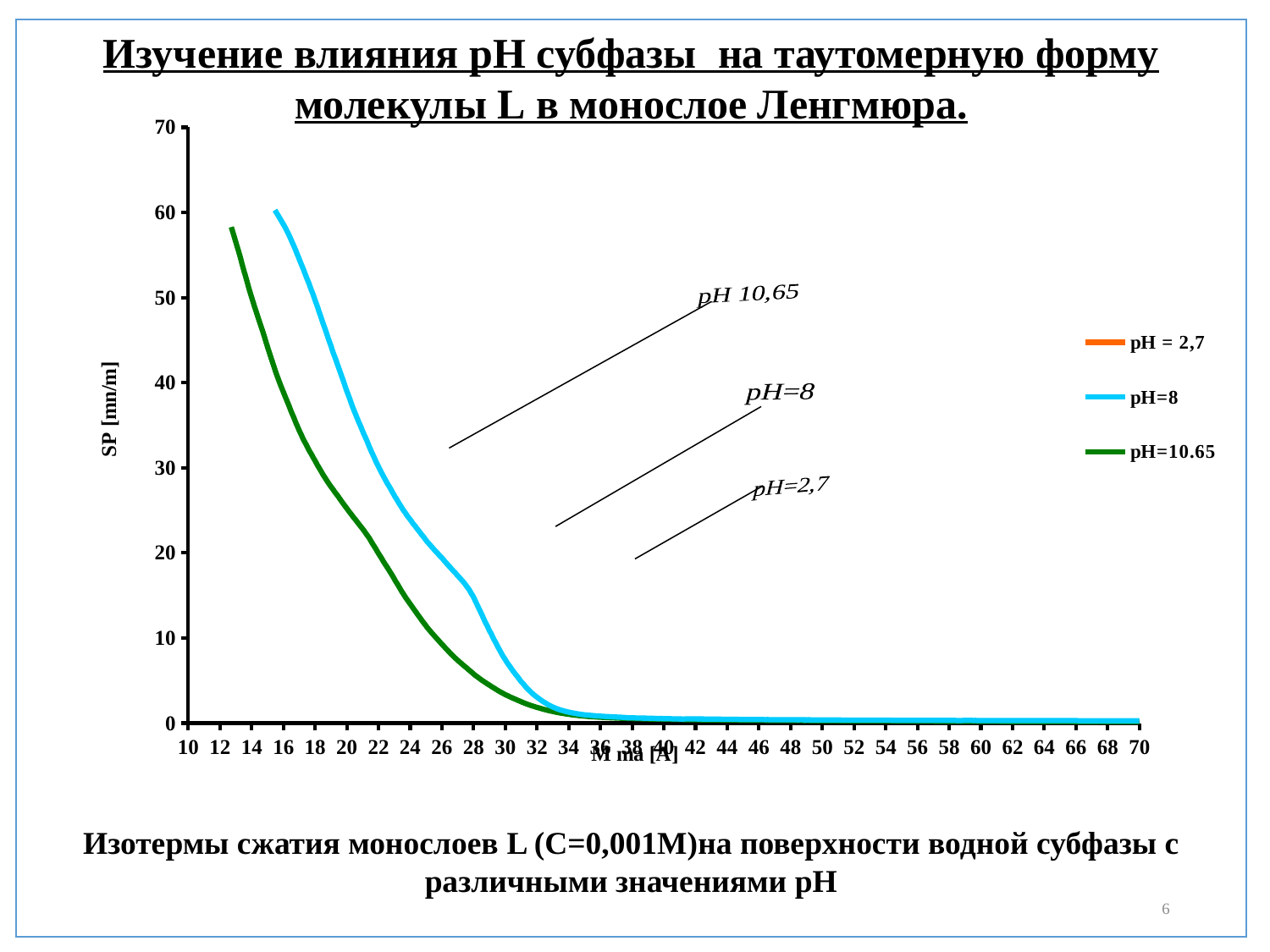

Изучение влияния рН субфазы  на таутомерную форму молекулы L в монослое Ленгмюра.

### Chart

| Category |  |  |  |
|---|---|---|---|
Изотермы сжатия монослоев L (C=0,001M)на поверхности водной субфазы с различными значениями pH
6